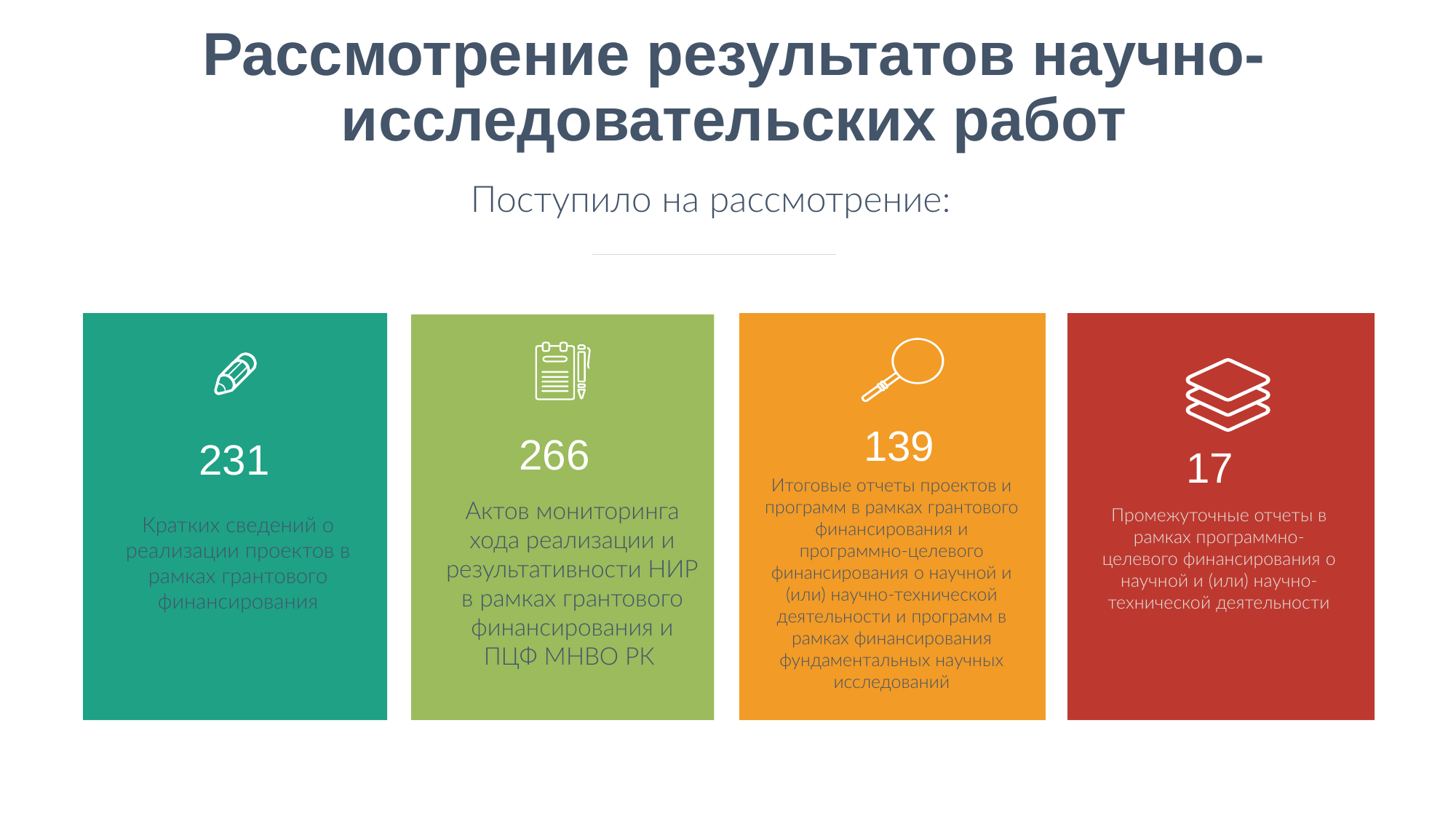

# Рассмотрение результатов научно-исследовательских работ
Поступило на рассмотрение:

139
266
231
17
Промежуточные отчеты в рамках программно-целевого финансирования о научной и (или) научно-технической деятельности
Итоговые отчеты проектов и программ в рамках грантового финансирования и программно-целевого финансирования о научной и (или) научно-технической деятельности и программ в рамках финансирования фундаментальных научных исследований

Кратких сведений о реализации проектов в рамках грантового финансирования

Актов мониторинга хода реализации и результативности НИР в рамках грантового финансирования и ПЦФ МНВО РК